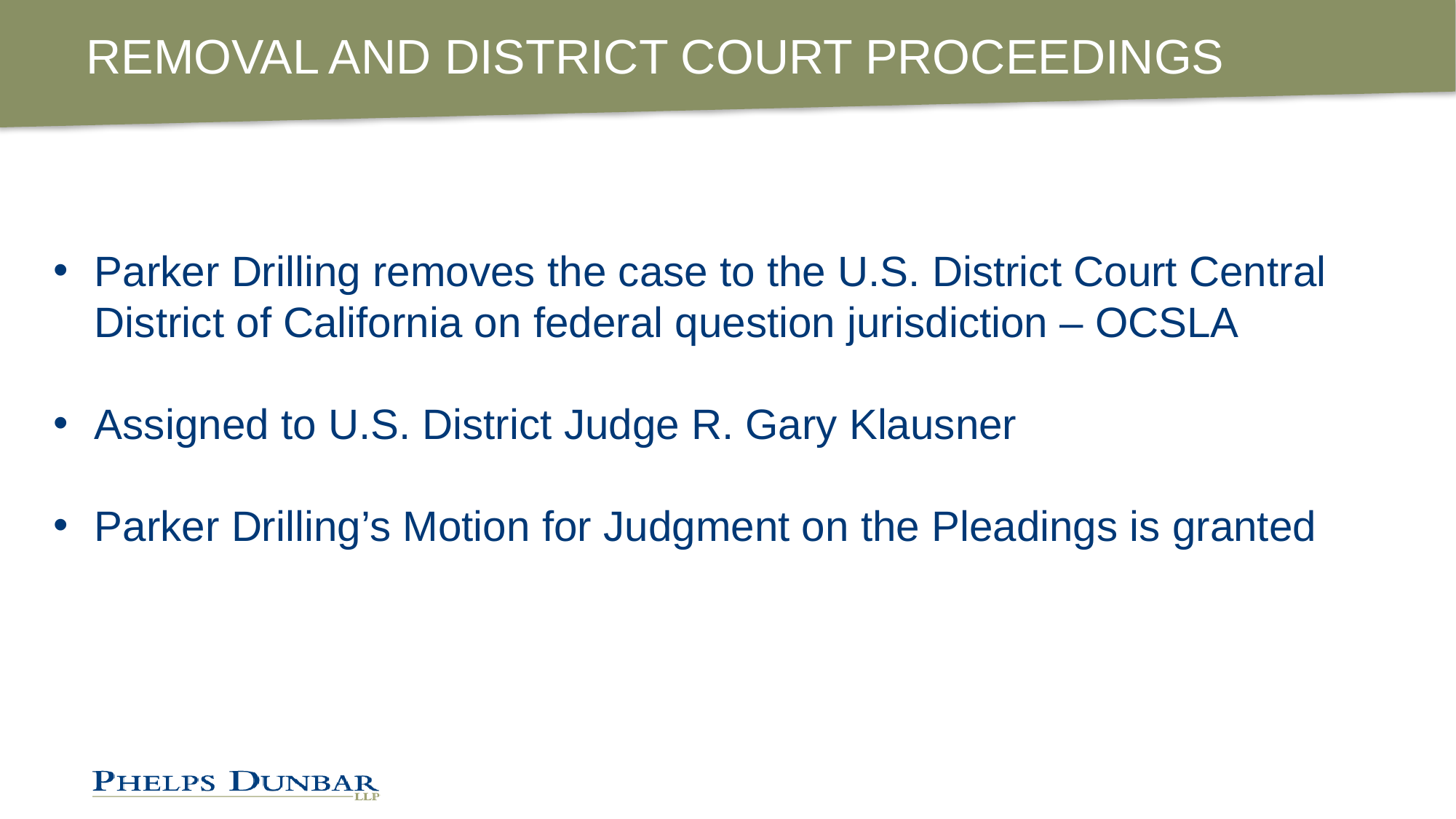

# REMOVAL AND DISTRICT COURT PROCEEDINGS
Parker Drilling removes the case to the U.S. District Court Central District of California on federal question jurisdiction – OCSLA

Assigned to U.S. District Judge R. Gary Klausner

Parker Drilling’s Motion for Judgment on the Pleadings is granted